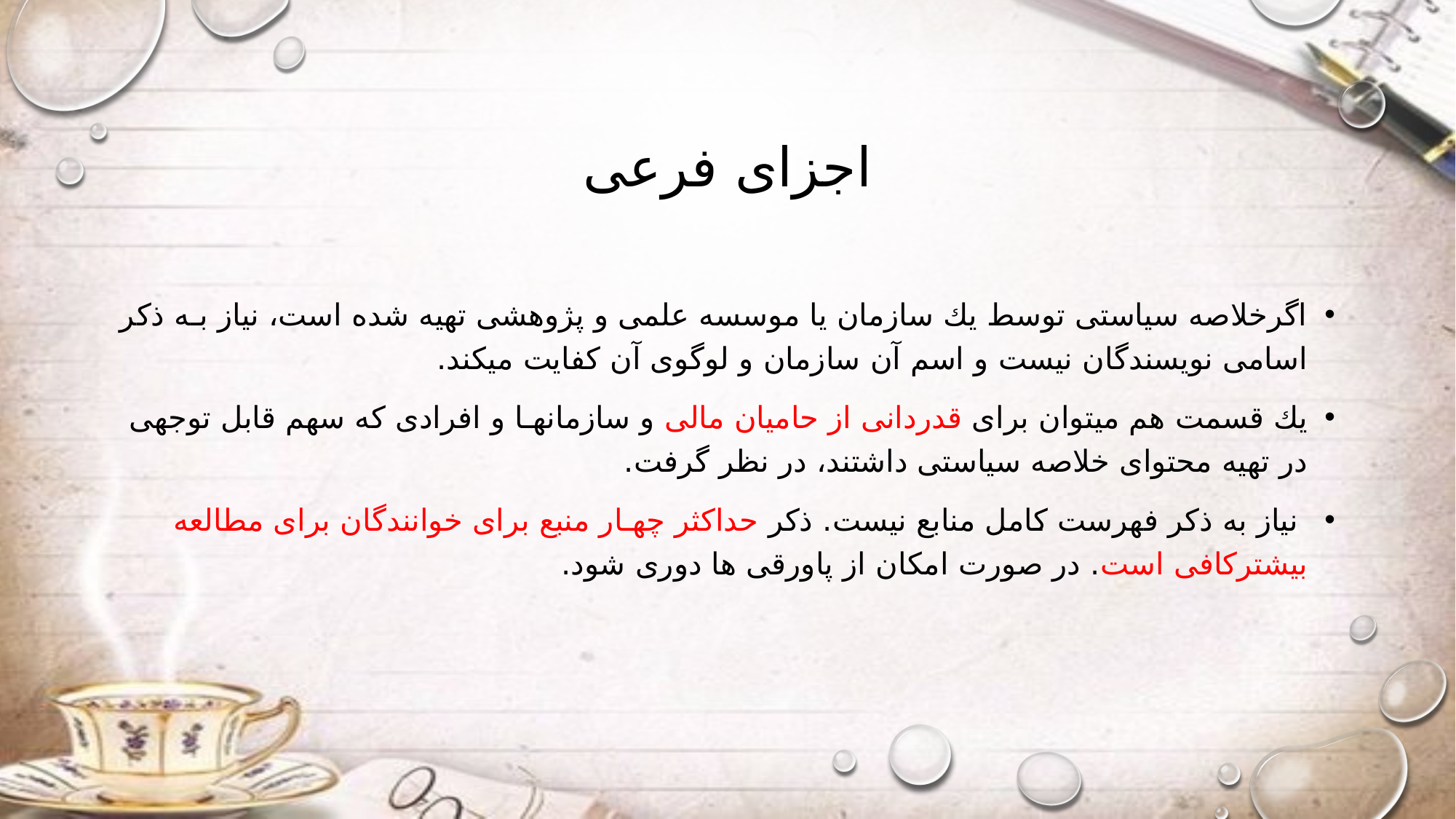

# اجزای فرعی
اگرخلاصه سیاستی توسط یك سازمان یا موسسه علمی و پژوهشی تهیه شده است، نیاز بـه ذکر اسامی نویسندگان نیست و اسم آن سازمان و لوگوی آن کفایت میکند.
یك قسمت هم میتوان برای قدردانی از حامیان مالی و سازمانهـا و افرادی که سهم قابل توجهی در تهیه محتوای خلاصه سیاستی داشتند، در نظر گرفت.
 نیاز به ذکر فهرست کامل منابع نیست. ذکر حداکثر چهـار منبع برای خوانندگان برای مطالعه بیشترکافی است. در صورت امکان از پاورقی ها دوری شود.